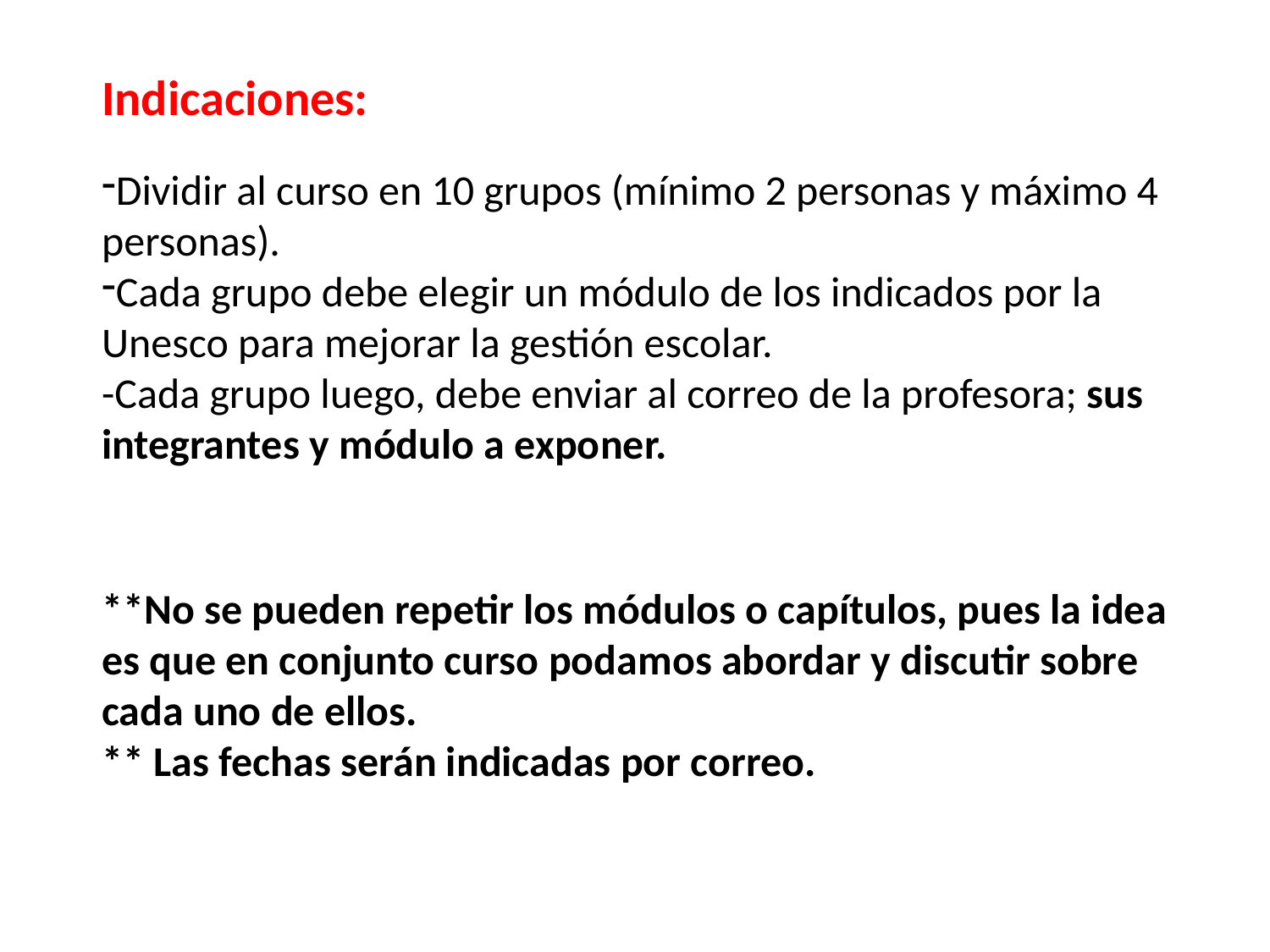

Indicaciones:

Dividir al curso en 10 grupos (mínimo 2 personas y máximo 4 personas).
Cada grupo debe elegir un módulo de los indicados por la Unesco para mejorar la gestión escolar.
-Cada grupo luego, debe enviar al correo de la profesora; sus integrantes y módulo a exponer.

**No se pueden repetir los módulos o capítulos, pues la idea es que en conjunto curso podamos abordar y discutir sobre cada uno de ellos.
** Las fechas serán indicadas por correo.